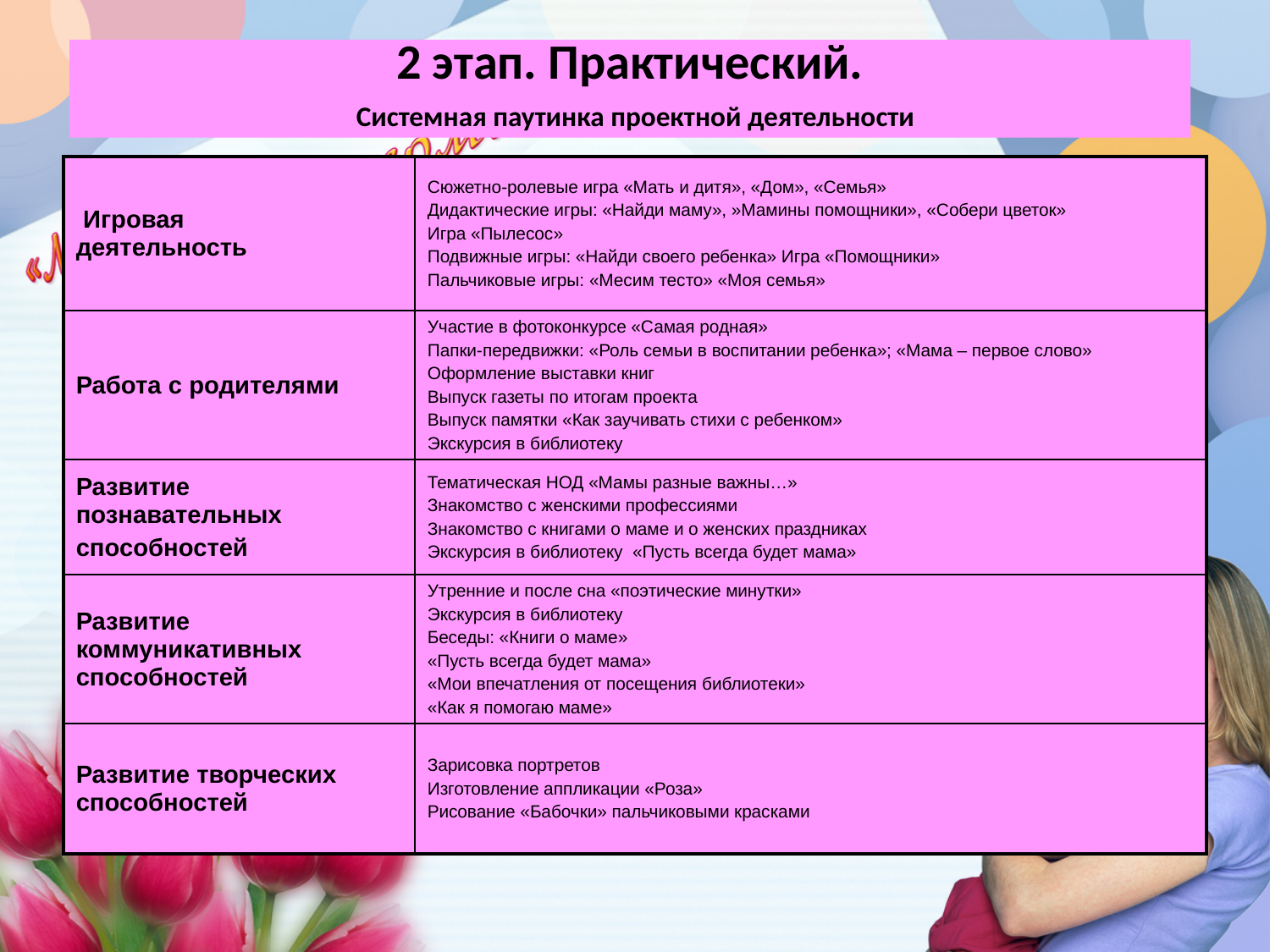

# 2 этап. Практический. Системная паутинка проектной деятельности
| Игровая деятельность | Сюжетно-ролевые игра «Мать и дитя», «Дом», «Семья» Дидактические игры: «Найди маму», »Мамины помощники», «Собери цветок» Игра «Пылесос» Подвижные игры: «Найди своего ребенка» Игра «Помощники» Пальчиковые игры: «Месим тесто» «Моя семья» |
| --- | --- |
| Работа с родителями | Участие в фотоконкурсе «Самая родная» Папки-передвижки: «Роль семьи в воспитании ребенка»; «Мама – первое слово» Оформление выставки книг Выпуск газеты по итогам проекта Выпуск памятки «Как заучивать стихи с ребенком» Экскурсия в библиотеку |
| Развитие познавательных способностей | Тематическая НОД «Мамы разные важны…» Знакомство с женскими профессиями Знакомство с книгами о маме и о женских праздниках Экскурсия в библиотеку «Пусть всегда будет мама» |
| Развитие коммуникативных способностей | Утренние и после сна «поэтические минутки» Экскурсия в библиотеку Беседы: «Книги о маме» «Пусть всегда будет мама» «Мои впечатления от посещения библиотеки» «Как я помогаю маме» |
| Развитие творческих способностей | Зарисовка портретов Изготовление аппликации «Роза» Рисование «Бабочки» пальчиковыми красками |